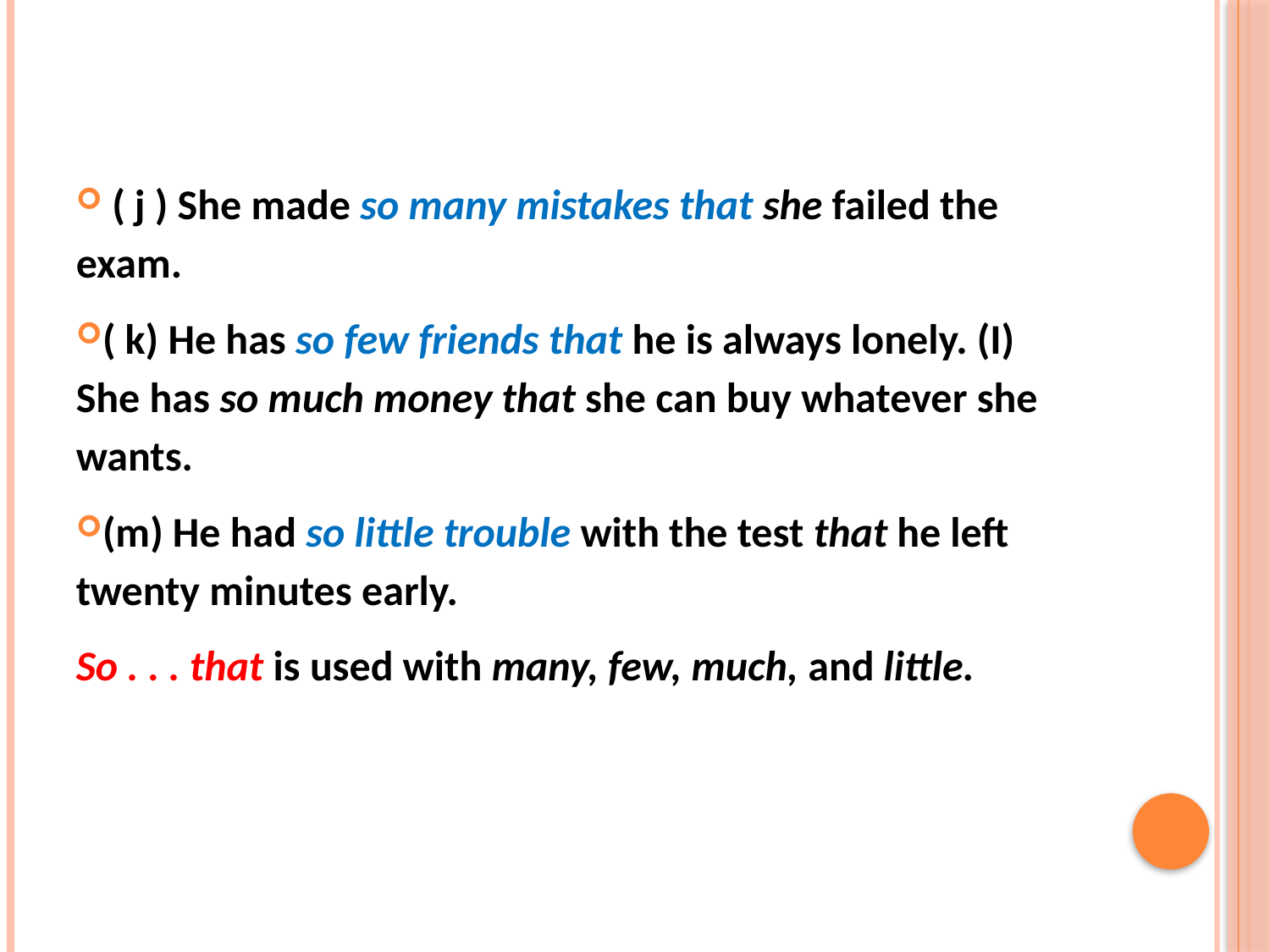

( j ) She made so many mistakes that she failed the exam.
( k) He has so few friends that he is always lonely. (I) She has so much money that she can buy whatever she wants.
(m) He had so little trouble with the test that he left twenty minutes early.
So . . . that is used with many, few, much, and little.